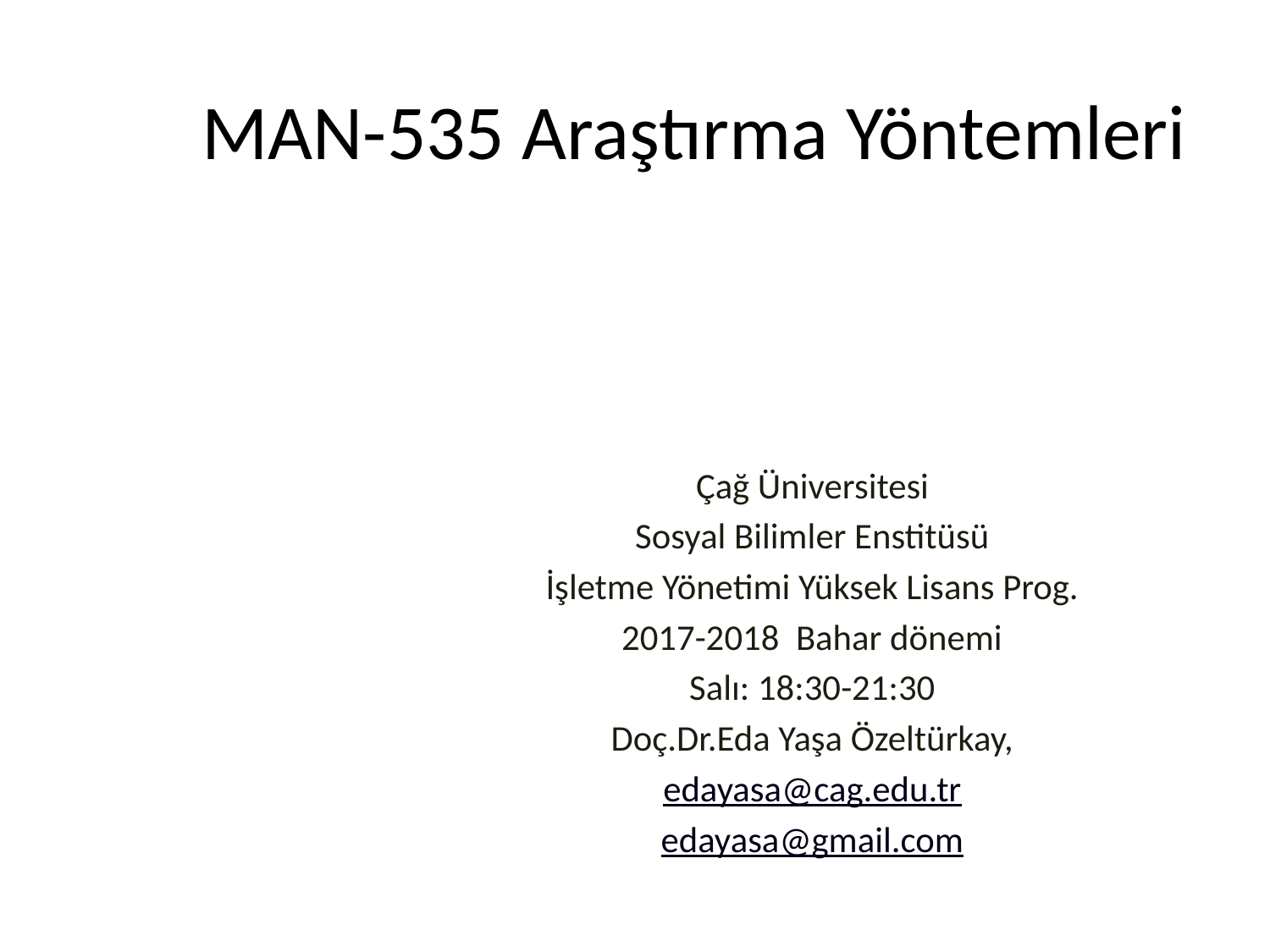

# MAN-535 Araştırma Yöntemleri
 Çağ Üniversitesi
Sosyal Bilimler Enstitüsü
İşletme Yönetimi Yüksek Lisans Prog.
2017-2018  Bahar dönemi
Salı: 18:30-21:30
Doç.Dr.Eda Yaşa Özeltürkay,
edayasa@cag.edu.tr
edayasa@gmail.com